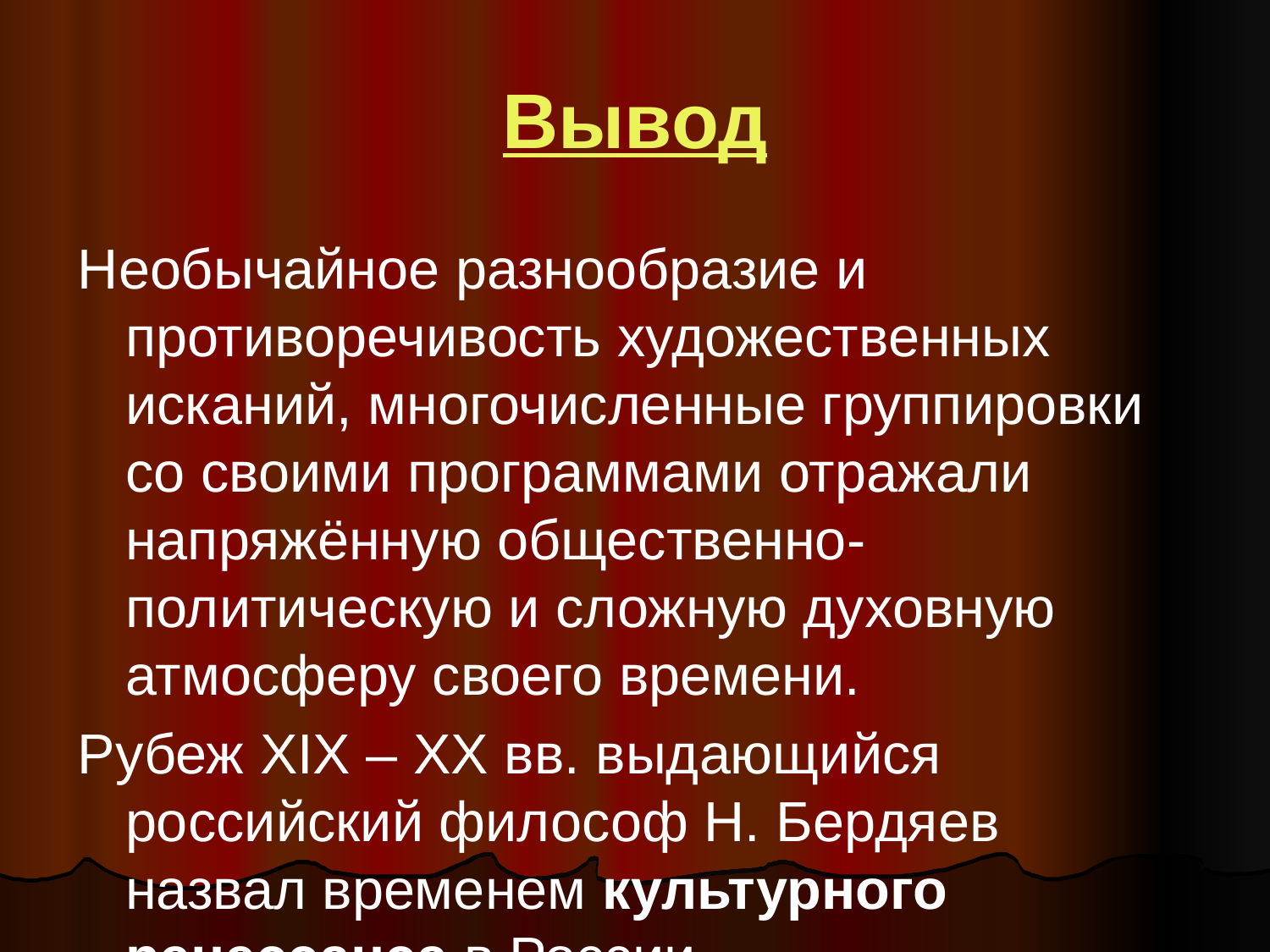

# Вывод
Необычайное разнообразие и противоречивость художественных исканий, многочисленные группировки со своими программами отражали напряжённую общественно-политическую и сложную духовную атмосферу своего времени.
Рубеж ХIХ – ХХ вв. выдающийся российский философ Н. Бердяев назвал временем культурного ренессанса в России.